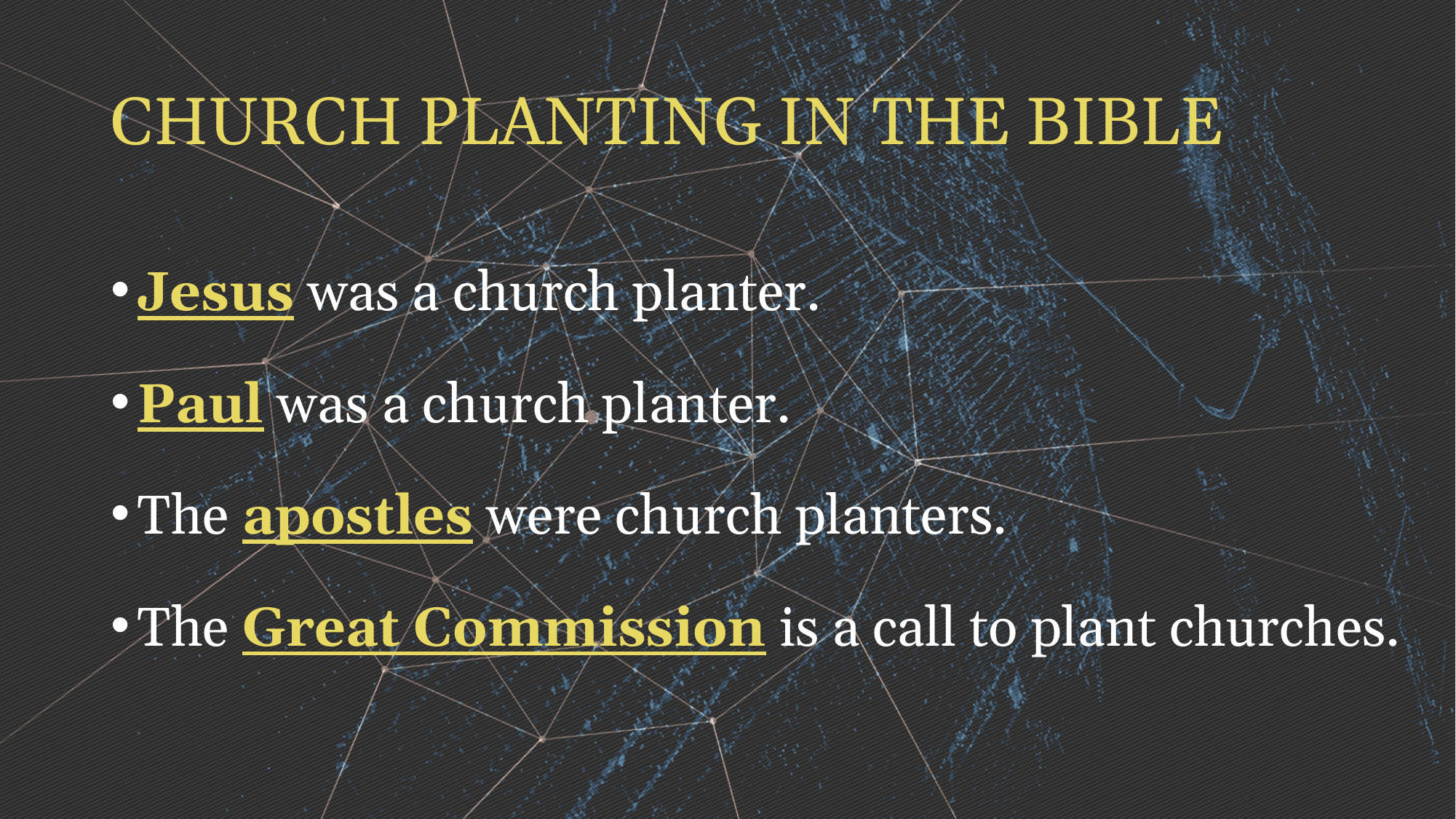

# CHURCH PLANTING IN THE BIBLE
Jesus was a church planter.
Paul was a church planter.
The apostles were church planters.
The Great Commission is a call to plant churches.